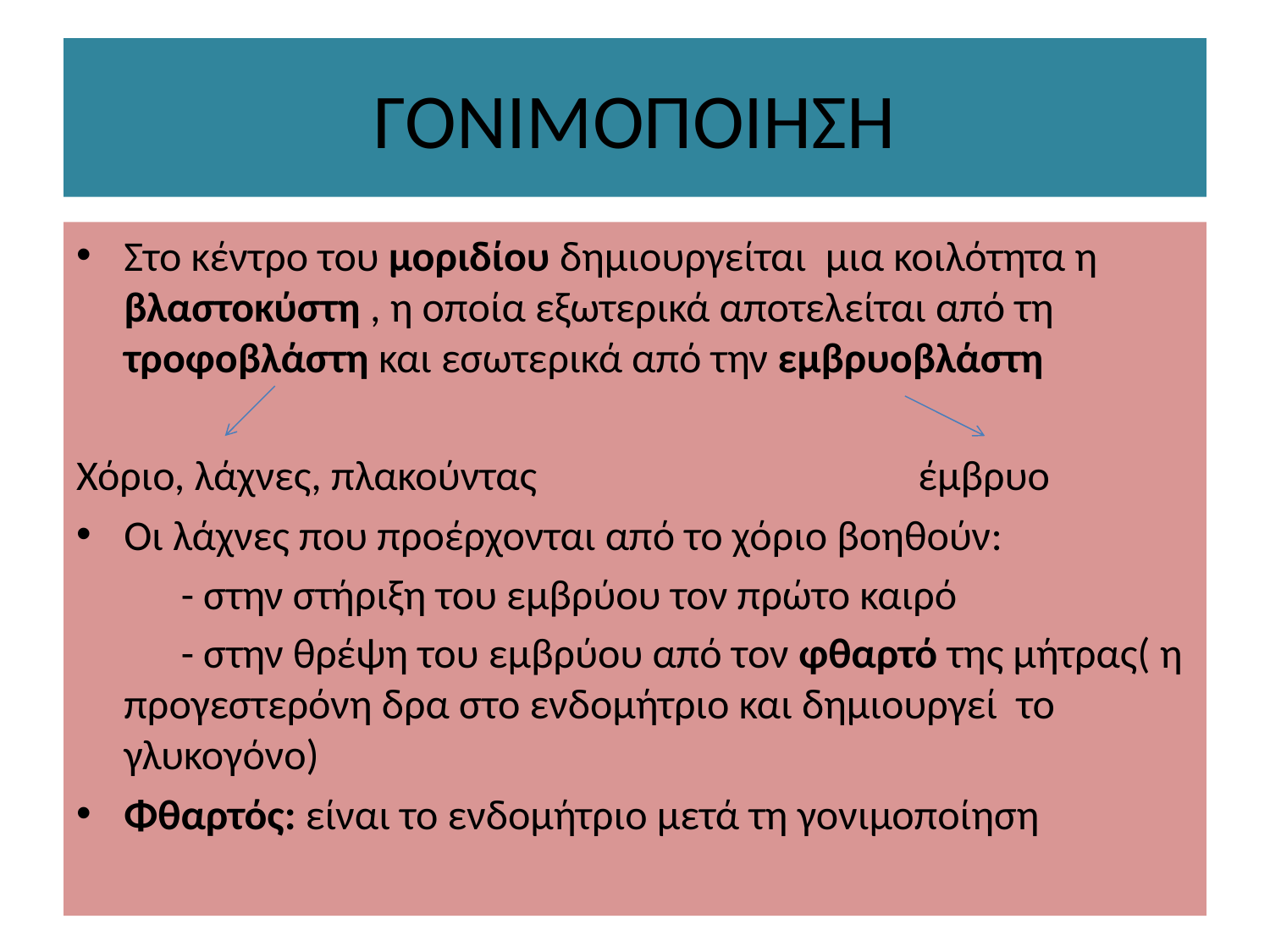

# ΓΟΝΙΜΟΠΟΙΗΣΗ
Στο κέντρο του μοριδίου δημιουργείται  μια κοιλότητα η βλαστοκύστη , η οποία εξωτερικά αποτελείται από τη τροφοβλάστη και εσωτερικά από την εμβρυοβλάστη

Χόριο, λάχνες, πλακούντας                                        έμβρυο
Οι λάχνες που προέρχονται από το χόριο βοηθούν:
           - στην στήριξη του εμβρύου τον πρώτο καιρό
           - στην θρέψη του εμβρύου από τον φθαρτό της μήτρας( η προγεστερόνη δρα στο ενδομήτριο και δημιουργεί  το γλυκογόνο)
Φθαρτός: είναι το ενδομήτριο μετά τη γονιμοποίηση